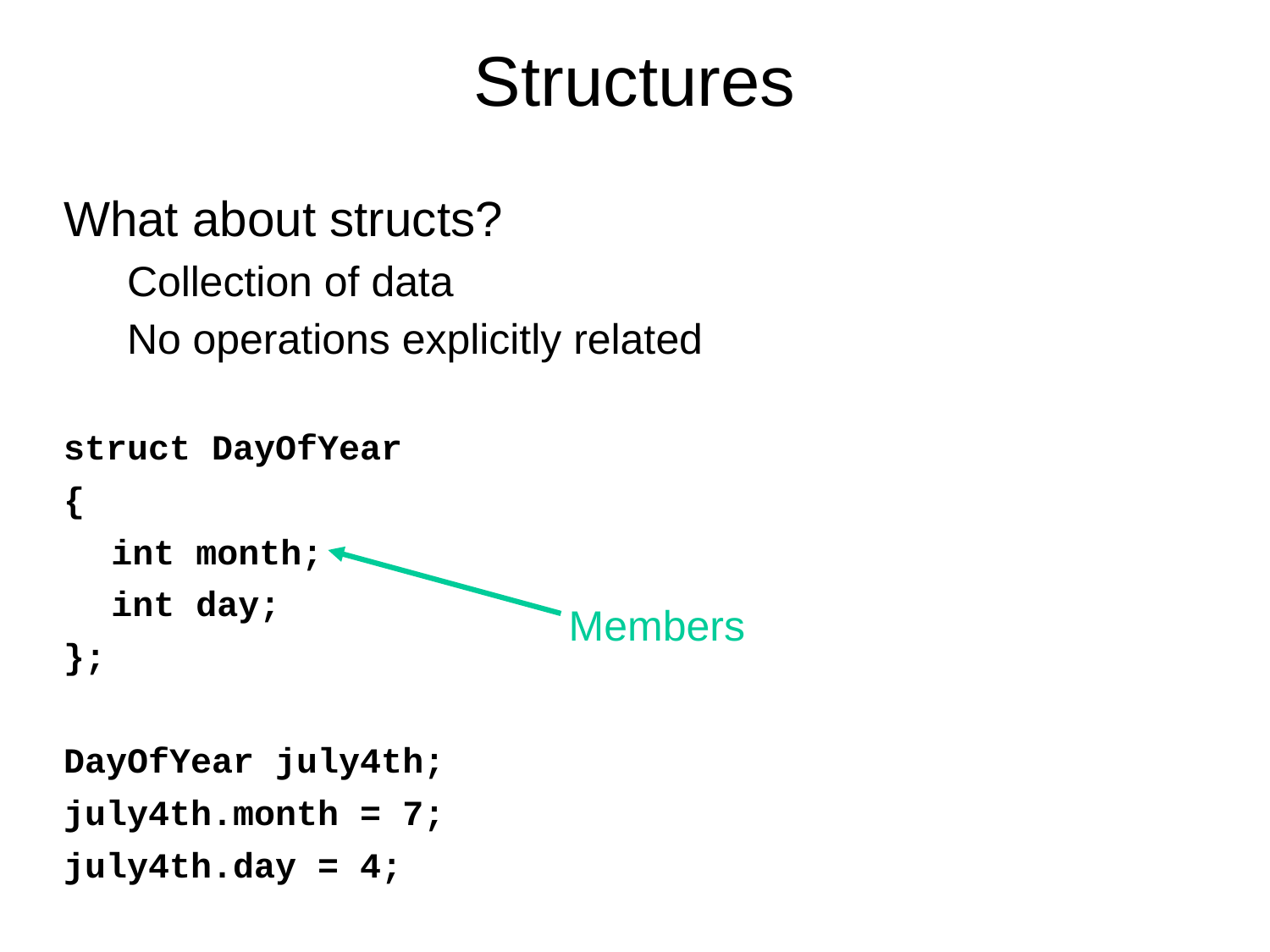

# Structures
What about structs?
Collection of data
No operations explicitly related

struct DayOfYear
{
	int month;
	int day;
};

DayOfYear july4th;
july4th.month = 7;
july4th.day = 4;

Members